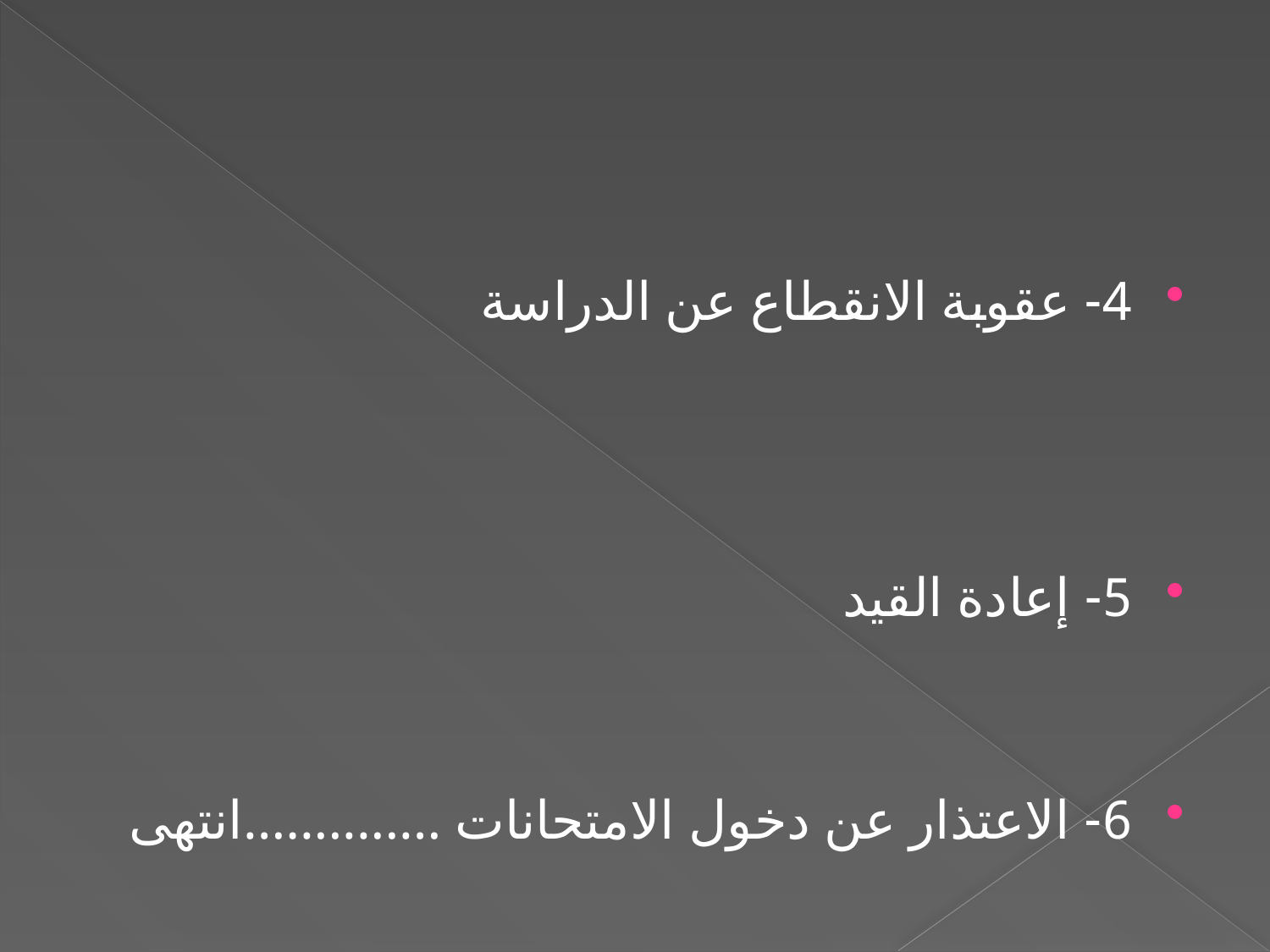

#
4- عقوبة الانقطاع عن الدراسة

5- إعادة القيد

6- الاعتذار عن دخول الامتحانات ..............انتهى